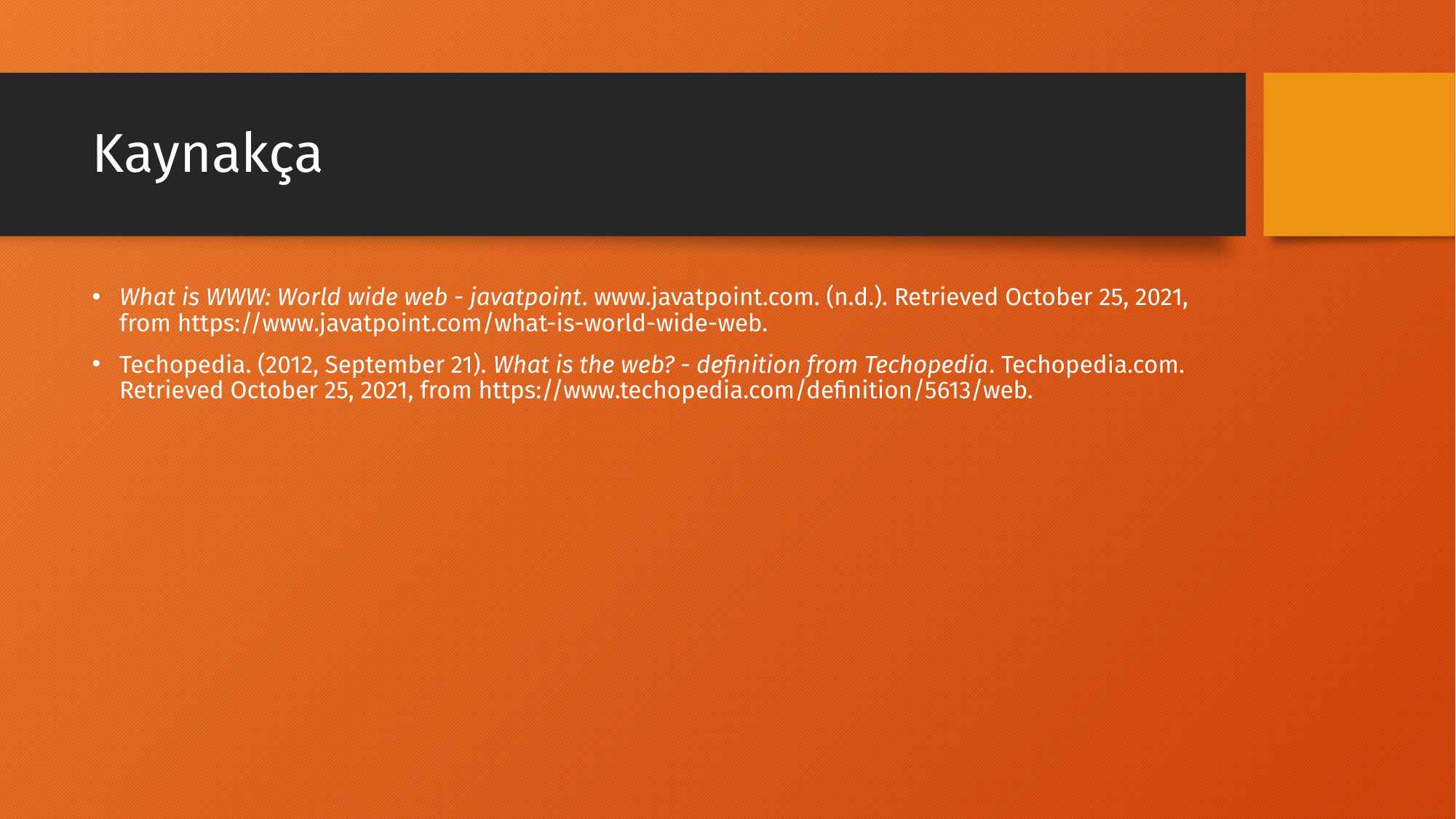

# Kaynakça
What is WWW: World wide web - javatpoint. www.javatpoint.com. (n.d.). Retrieved October 25, 2021, from https://www.javatpoint.com/what-is-world-wide-web.
Techopedia. (2012, September 21). What is the web? - definition from Techopedia. Techopedia.com. Retrieved October 25, 2021, from https://www.techopedia.com/definition/5613/web.